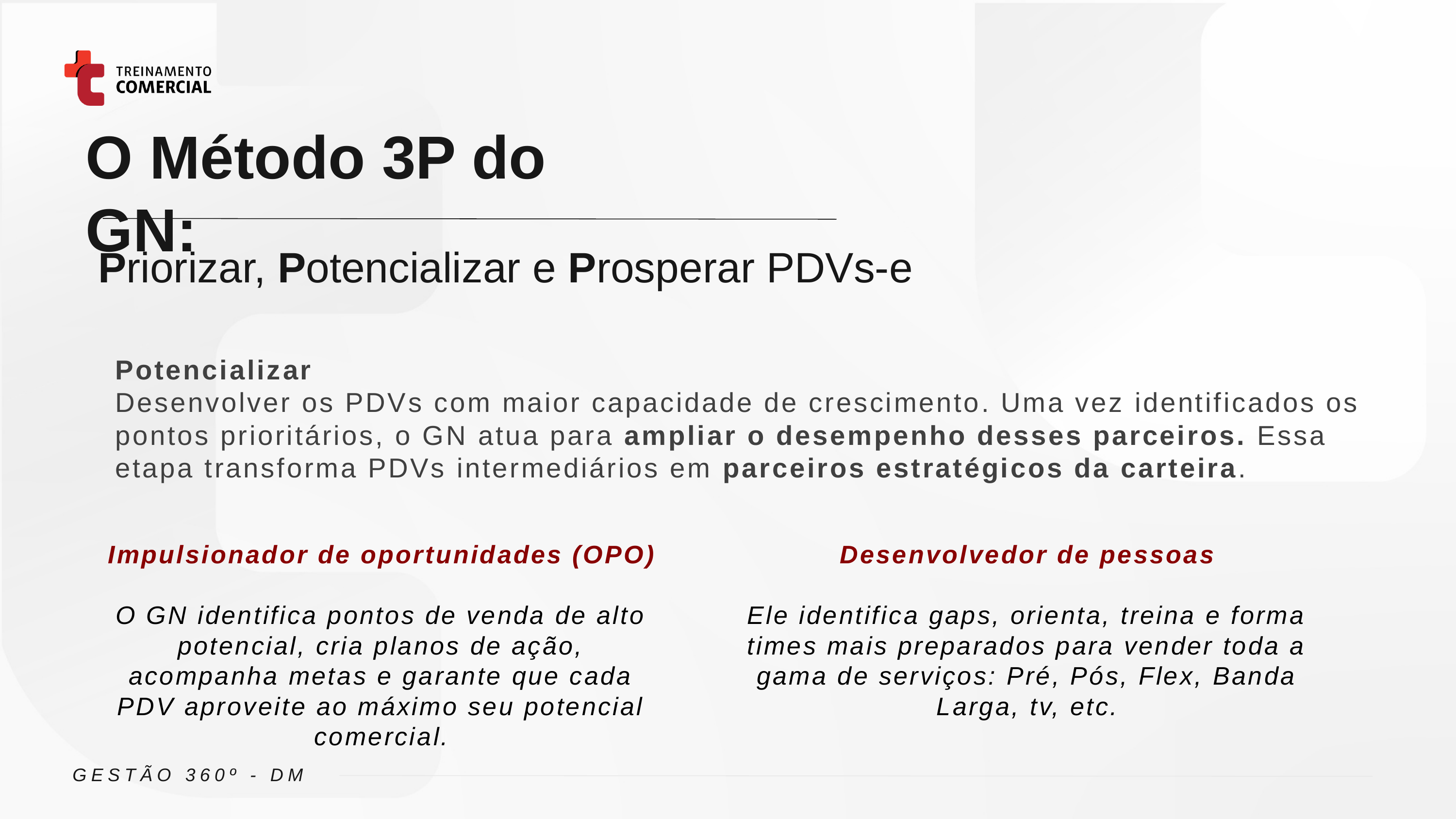

O Método 3P do GN:

Priorizar, Potencializar e Prosperar PDVs-e

Potencializar
Desenvolver os PDVs com maior capacidade de crescimento. Uma vez identificados os pontos prioritários, o GN atua para ampliar o desempenho desses parceiros. Essa etapa transforma PDVs intermediários em parceiros estratégicos da carteira.

Impulsionador de oportunidades (OPO)

O GN identifica pontos de venda de alto potencial, cria planos de ação, acompanha metas e garante que cada PDV aproveite ao máximo seu potencial comercial.
Desenvolvedor de pessoas

Ele identifica gaps, orienta, treina e forma times mais preparados para vender toda a gama de serviços: Pré, Pós, Flex, Banda Larga, tv, etc.
GESTÃO 360º - DM